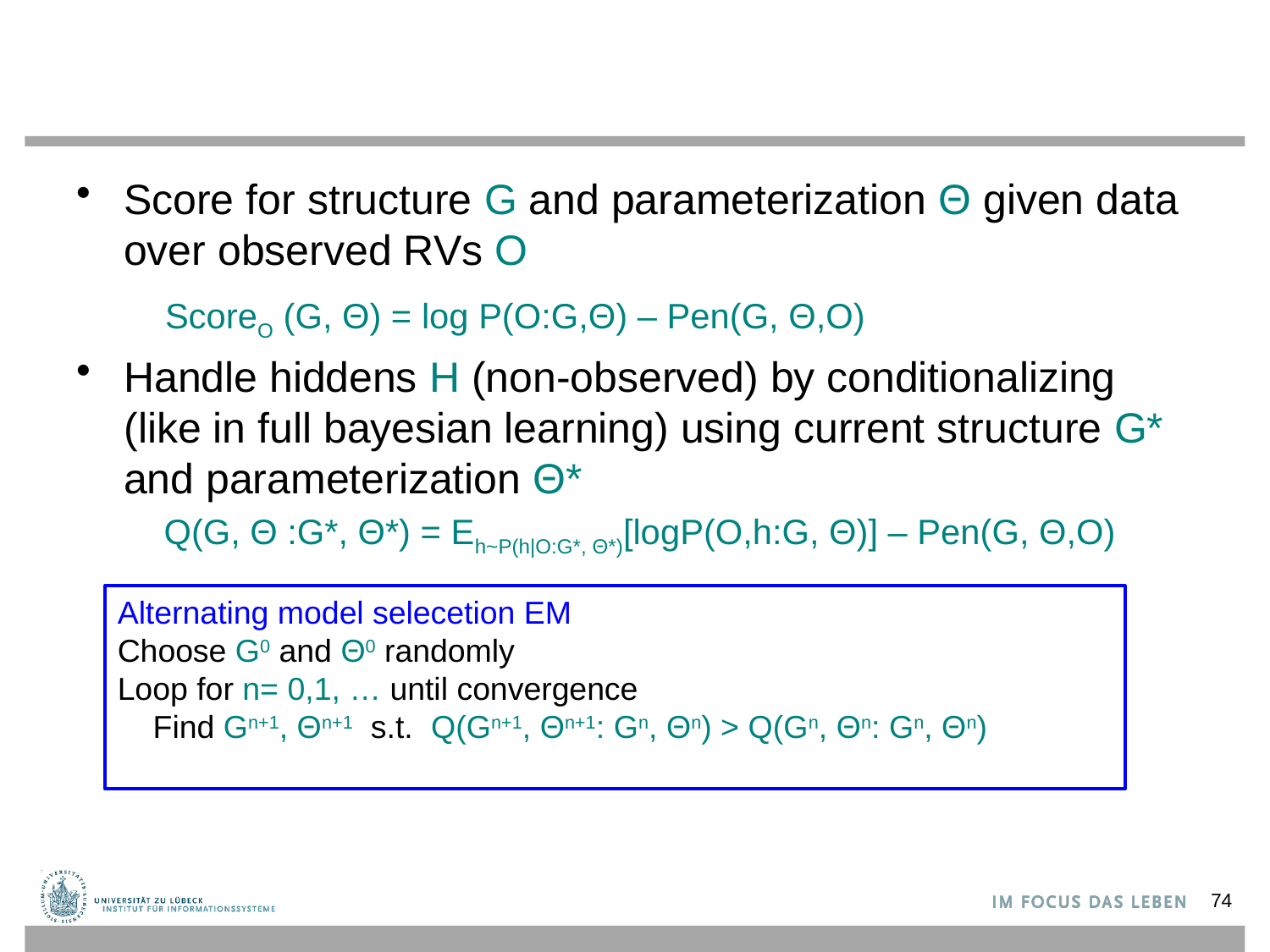

#
Score for structure G and parameterization Θ given data over observed RVs O
       ScoreO (G, Θ) = log P(O:G,Θ) – Pen(G, Θ,O)
Handle hiddens H (non-observed) by conditionalizing (like in full bayesian learning) using current structure G* and parameterization Θ*
         Q(G, Θ :G*, Θ*) = Eh~P(h|O:G*, Θ*)[logP(O,h:G, Θ)] – Pen(G, Θ,O)
Alternating model selecetion EM
Choose G0 and Θ0 randomly
Loop for n= 0,1, … until convergence
    Find Gn+1, Θn+1  s.t.  Q(Gn+1, Θn+1: Gn, Θn) > Q(Gn, Θn: Gn, Θn)

74